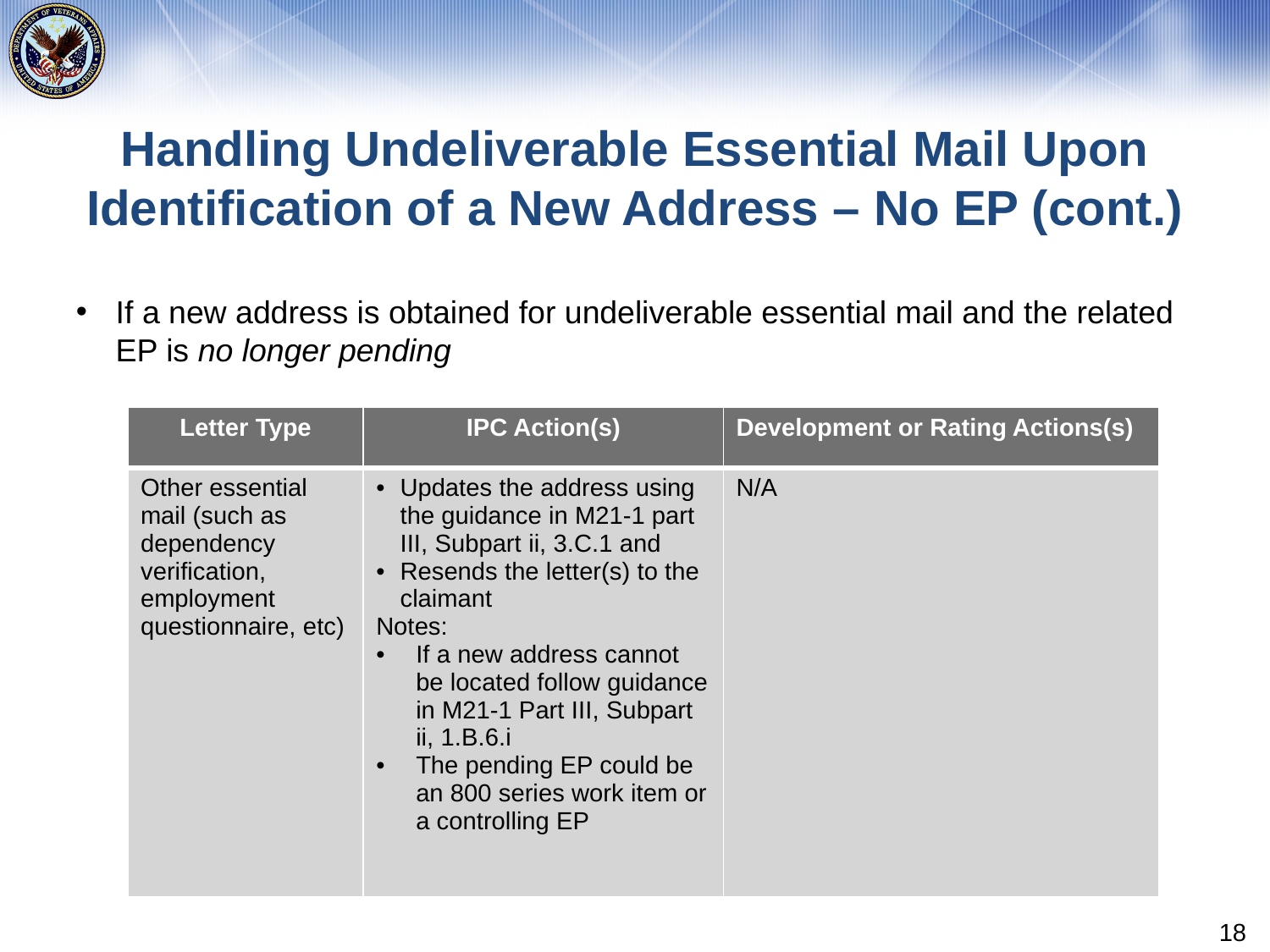

# Handling Undeliverable Essential Mail Upon Identification of a New Address – No EP (cont.)
If a new address is obtained for undeliverable essential mail and the related EP is no longer pending

| Letter Type | IPC Action(s) | Development or Rating Actions(s) |
| --- | --- | --- |
| Other essential mail (such as dependency verification, employment questionnaire, etc) | Updates the address using the guidance in M21-1 part III, Subpart ii, 3.C.1 and Resends the letter(s) to the claimant Notes: If a new address cannot be located follow guidance in M21-1 Part III, Subpart ii, 1.B.6.i The pending EP could be an 800 series work item or a controlling EP | N/A |
18